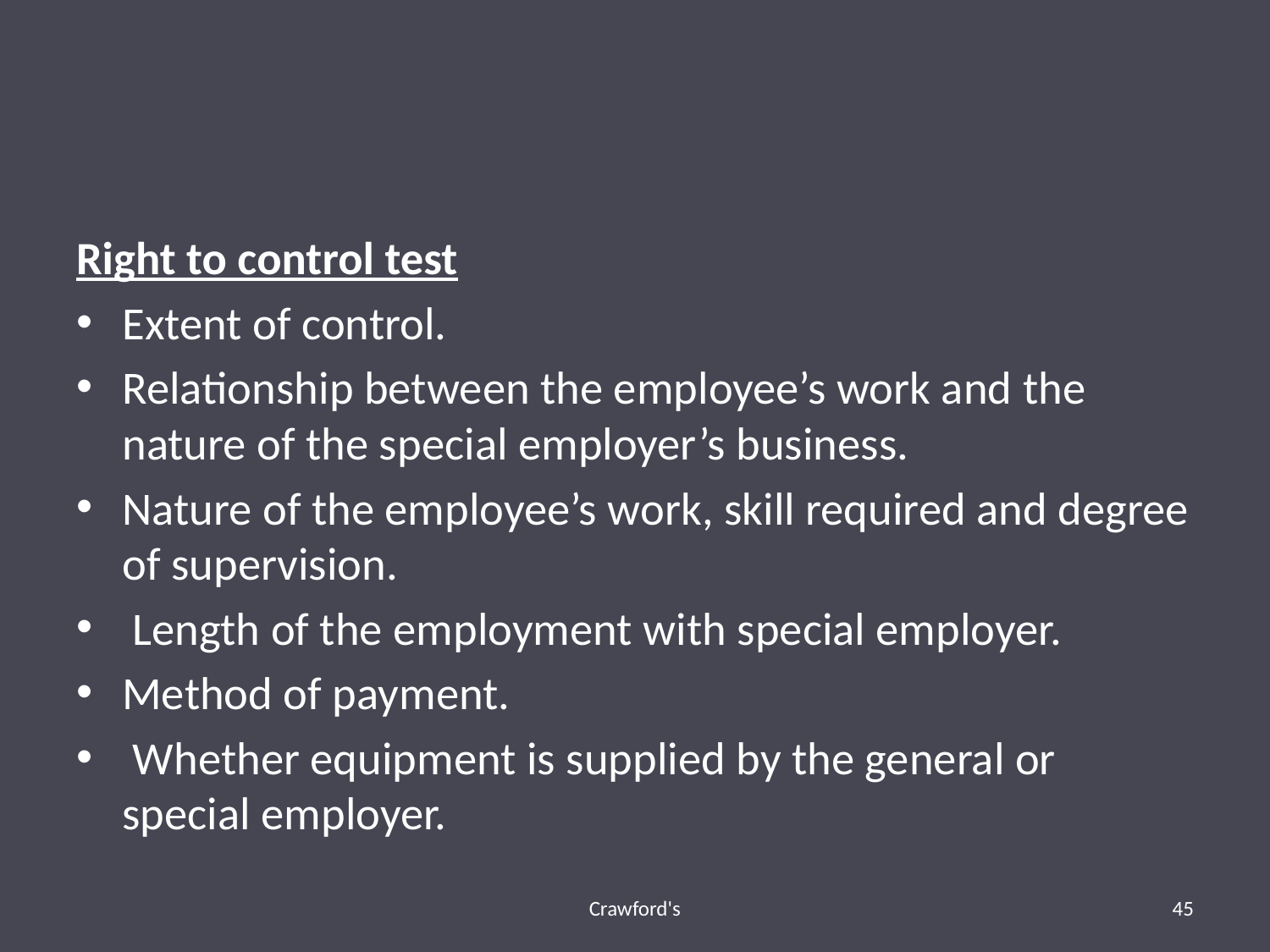

#
Right to control test
Extent of control.
Relationship between the employee’s work and the nature of the special employer’s business.
Nature of the employee’s work, skill required and degree of supervision.
 Length of the employment with special employer.
Method of payment.
 Whether equipment is supplied by the general or special employer.

Crawford's
45